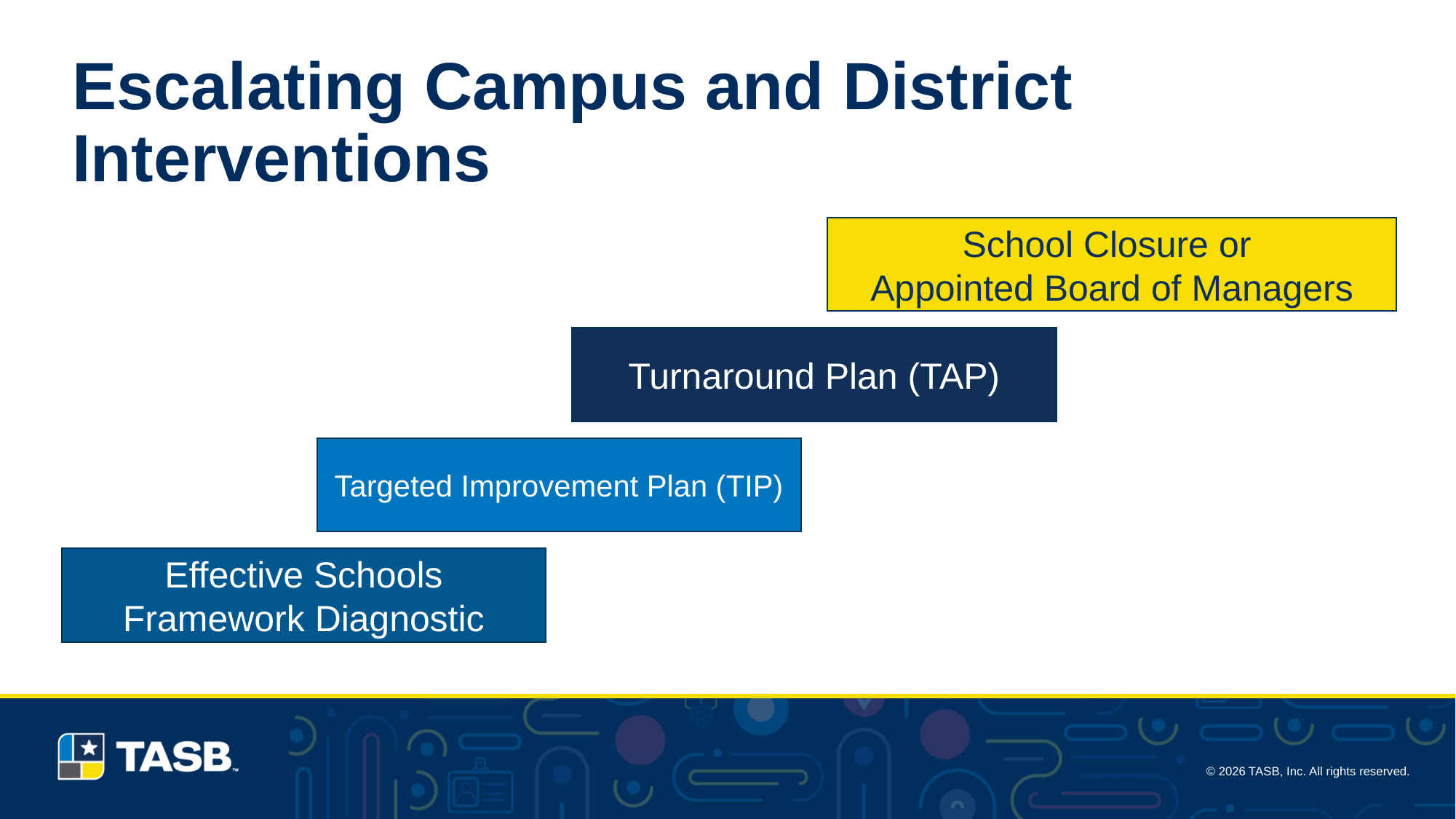

# Escalating Campus and District Interventions
School Closure or
Appointed Board of Managers
Turnaround Plan (TAP)
Targeted Improvement Plan (TIP)
Effective Schools Framework Diagnostic